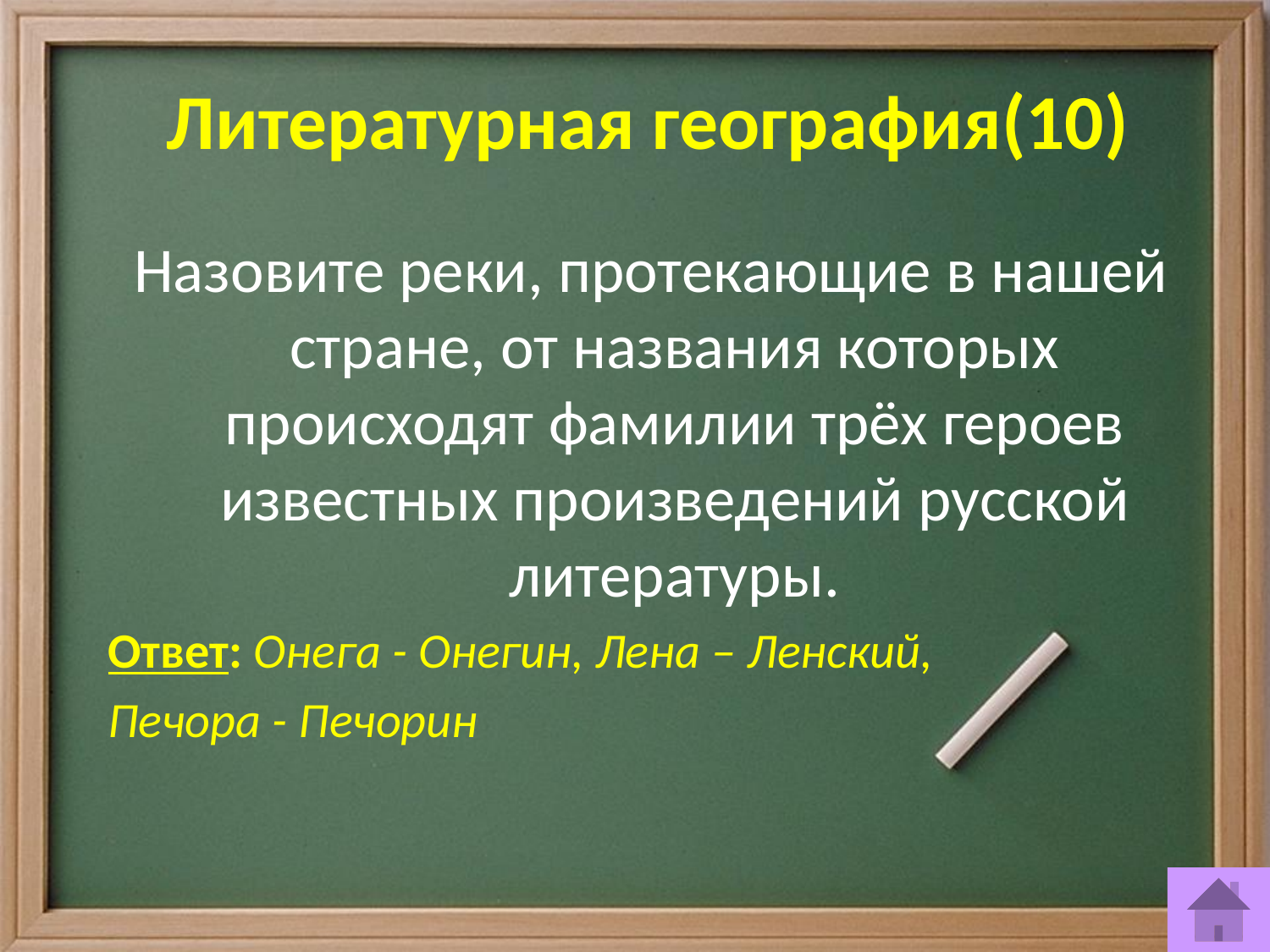

# Литературная география(10)
Назовите реки, протекающие в нашей стране, от названия которых происходят фамилии трёх героев известных произведений русской литературы.
Ответ: Онега - Онегин, Лена – Ленский,
Печора - Печорин